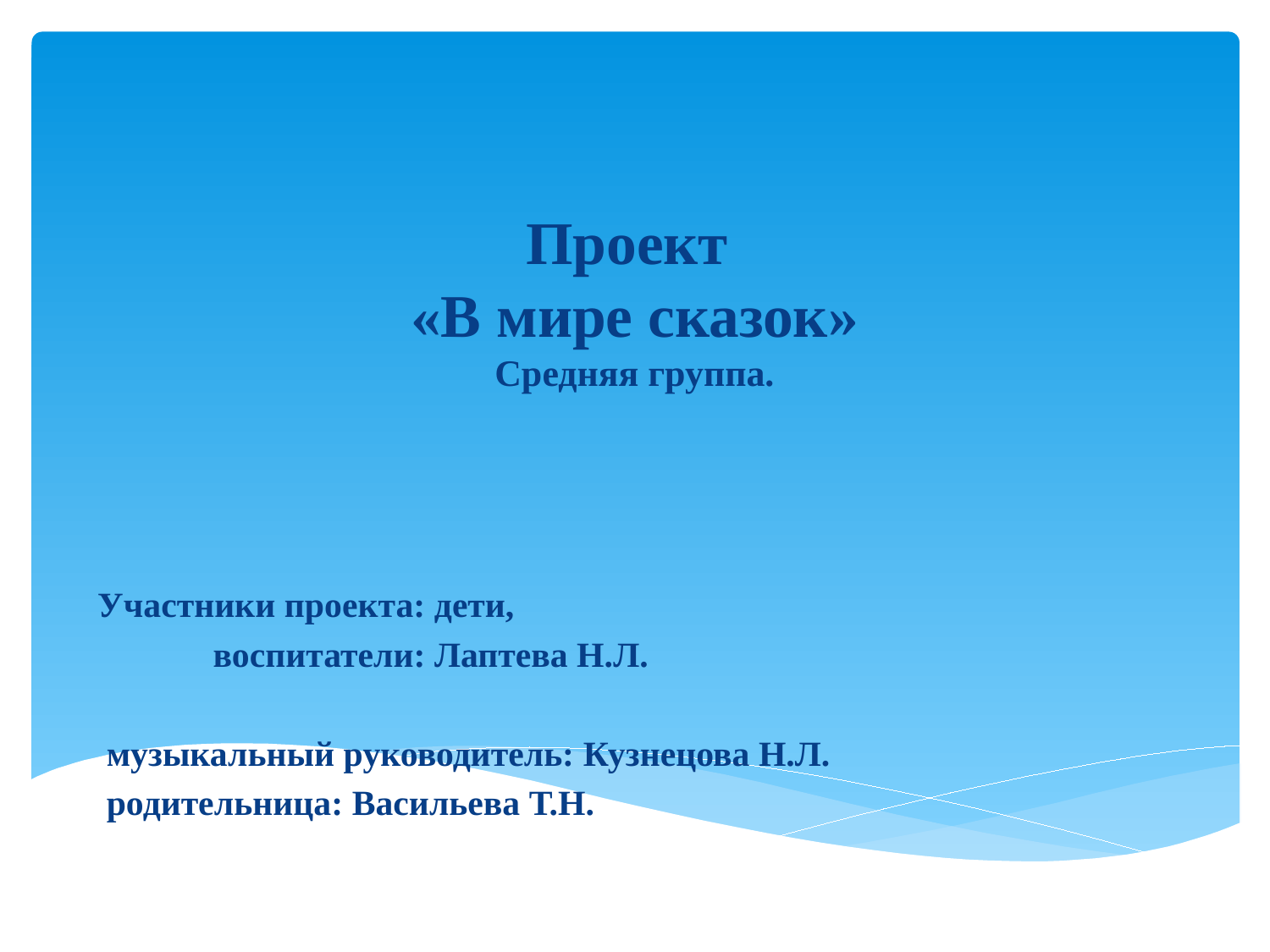

# Проект «В мире сказок» Средняя группа.
Участники проекта: дети,
             воспитатели: Лаптева Н.Л.

 музыкальный руководитель: Кузнецова Н.Л.
 родительница: Васильева Т.Н.